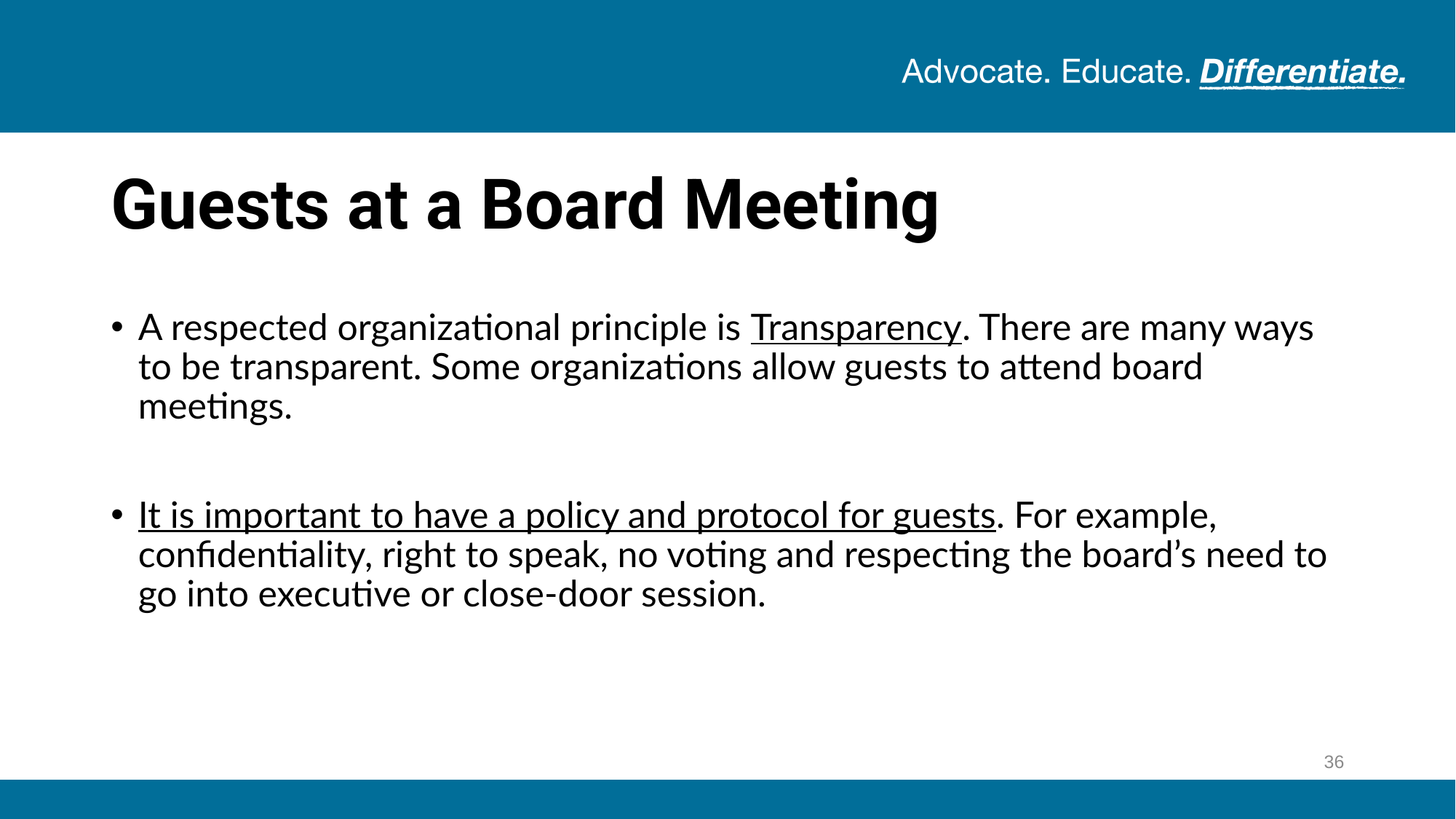

# Guests at a Board Meeting
A respected organizational principle is Transparency. There are many ways to be transparent. Some organizations allow guests to attend board meetings.

It is important to have a policy and protocol for guests. For example, confidentiality, right to speak, no voting and respecting the board’s need to go into executive or close-door session.
36